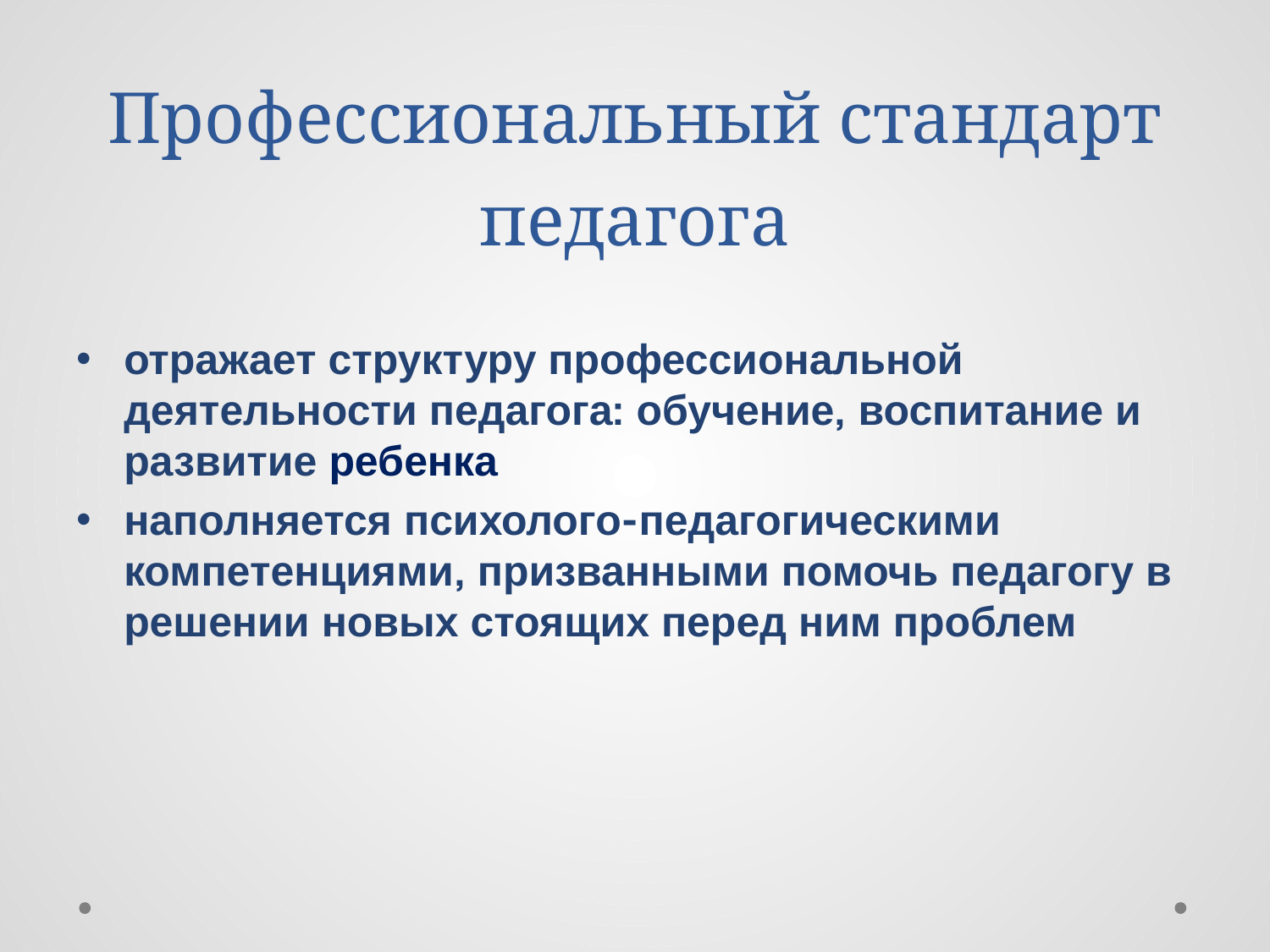

# Профессиональный стандарт педагога
отражает структуру профессиональной деятельности педагога: обучение, воспитание и развитие ребенка
наполняется психолого-педагогическими компетенциями, призванными помочь педагогу в решении новых стоящих перед ним проблем